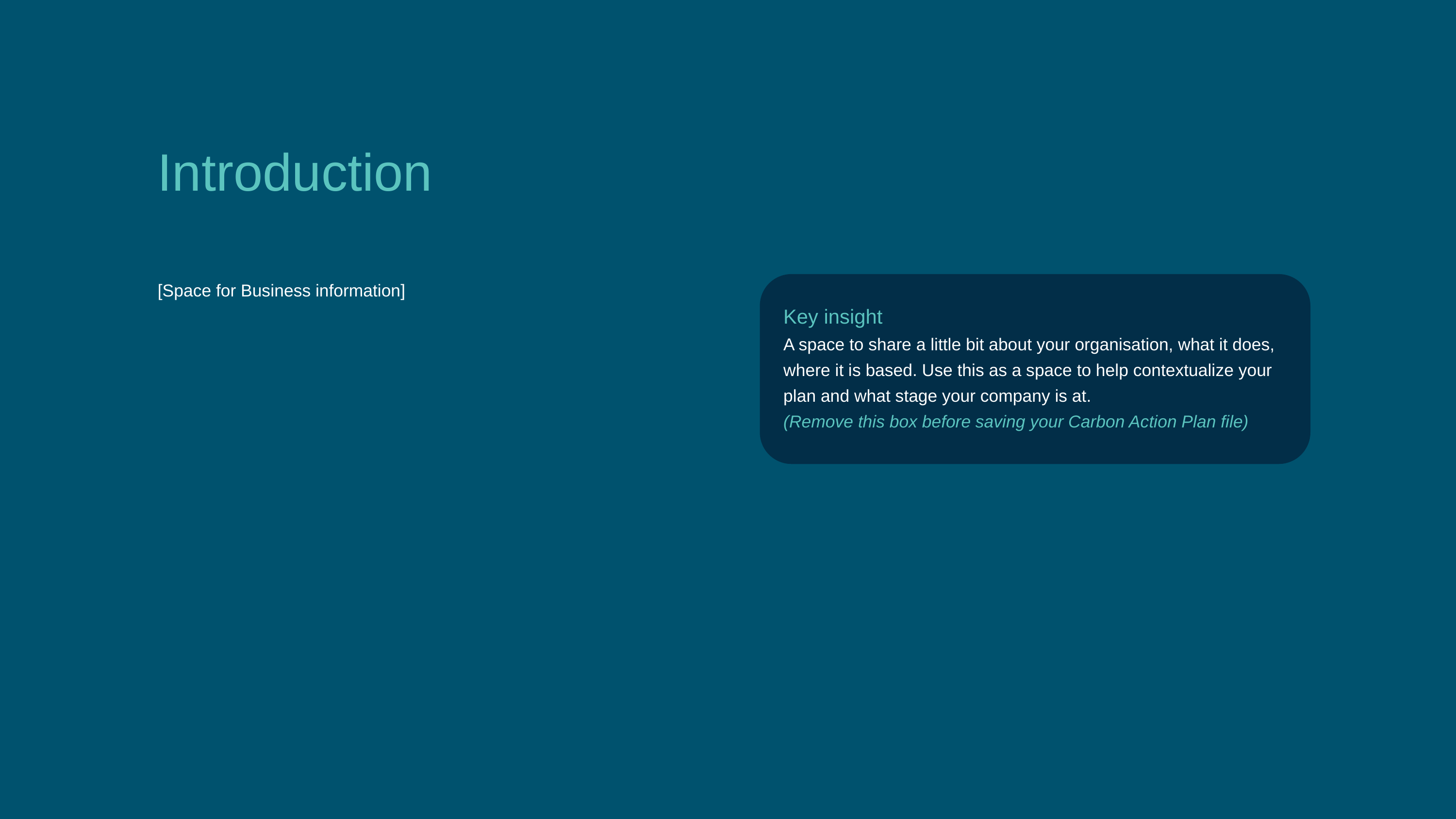

Introduction
[Space for Business information]

Key insight
A space to share a little bit about your organisation, what it does, where it is based. Use this as a space to help contextualize your plan and what stage your company is at.
(Remove this box before saving your Carbon Action Plan file)